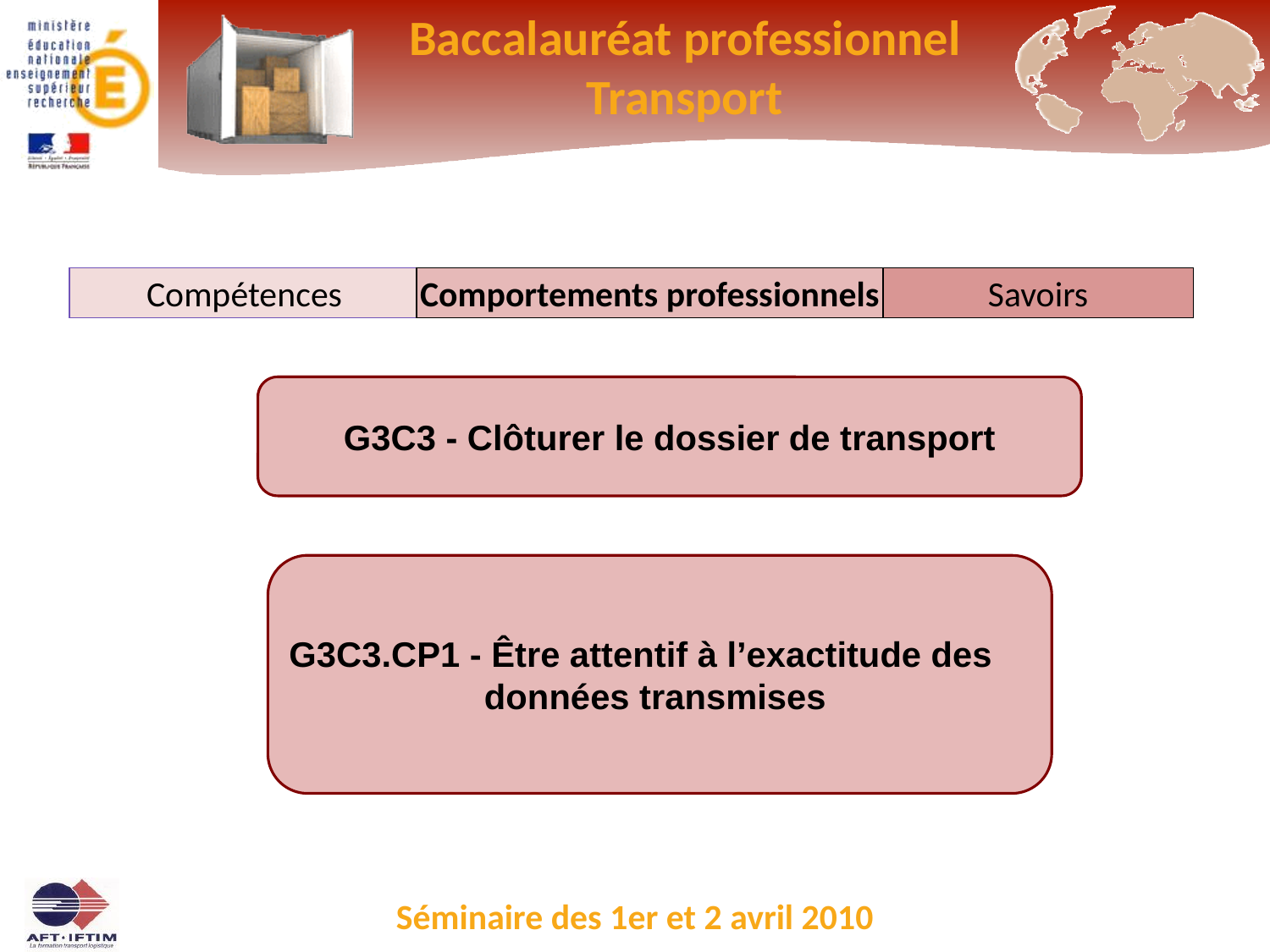

Compétences
Comportements professionnels
Savoirs

G3C3 - Clôturer le dossier de transport
G3C3.CP1 - Être attentif à l’exactitude des 	       données transmises